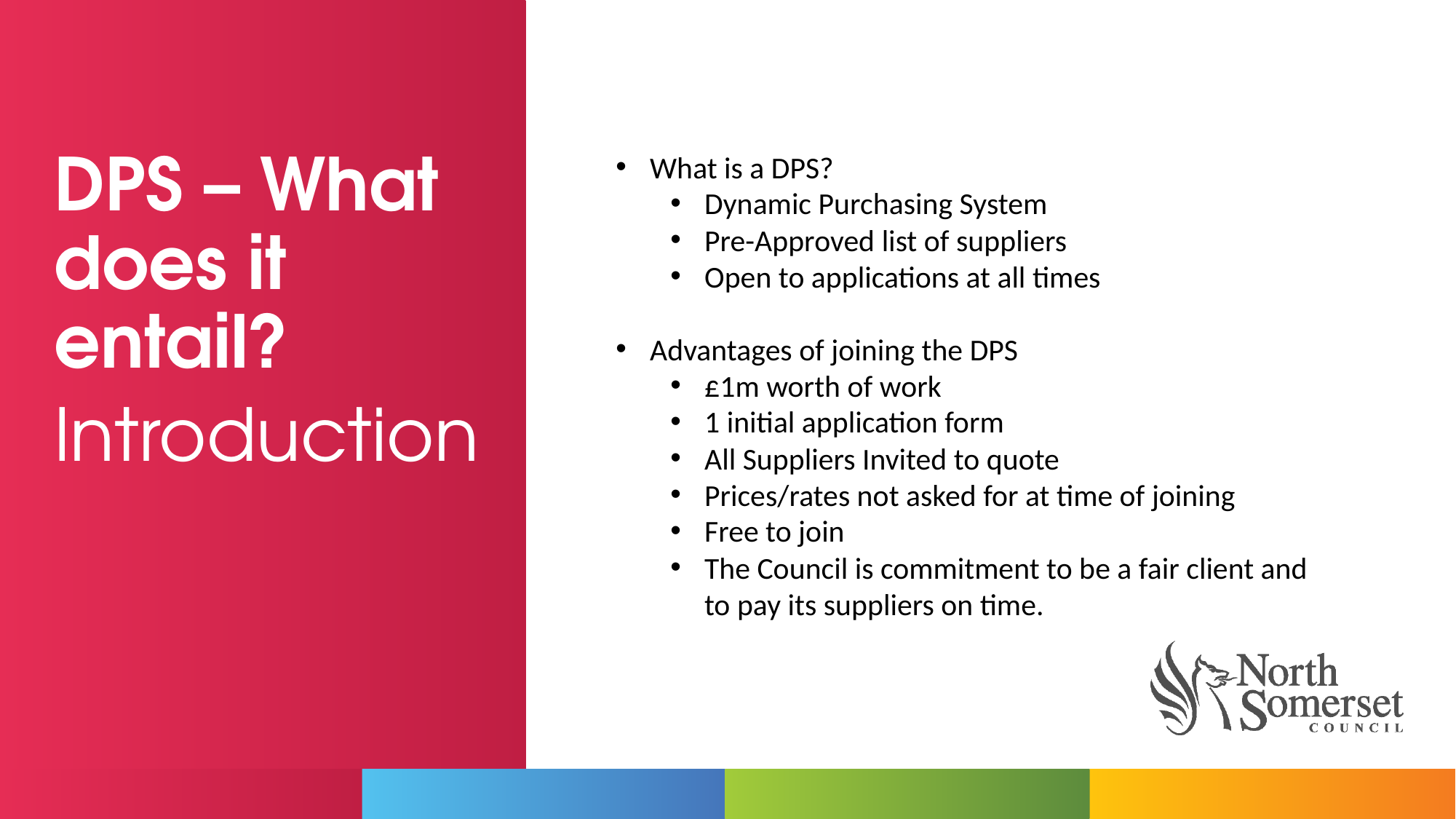

DPS – What does it entail?
Introduction

What is a DPS?
Dynamic Purchasing System
Pre-Approved list of suppliers
Open to applications at all times

Advantages of joining the DPS
£1m worth of work
1 initial application form
All Suppliers Invited to quote
Prices/rates not asked for at time of joining
Free to join
The Council is commitment to be a fair client and to pay its suppliers on time.